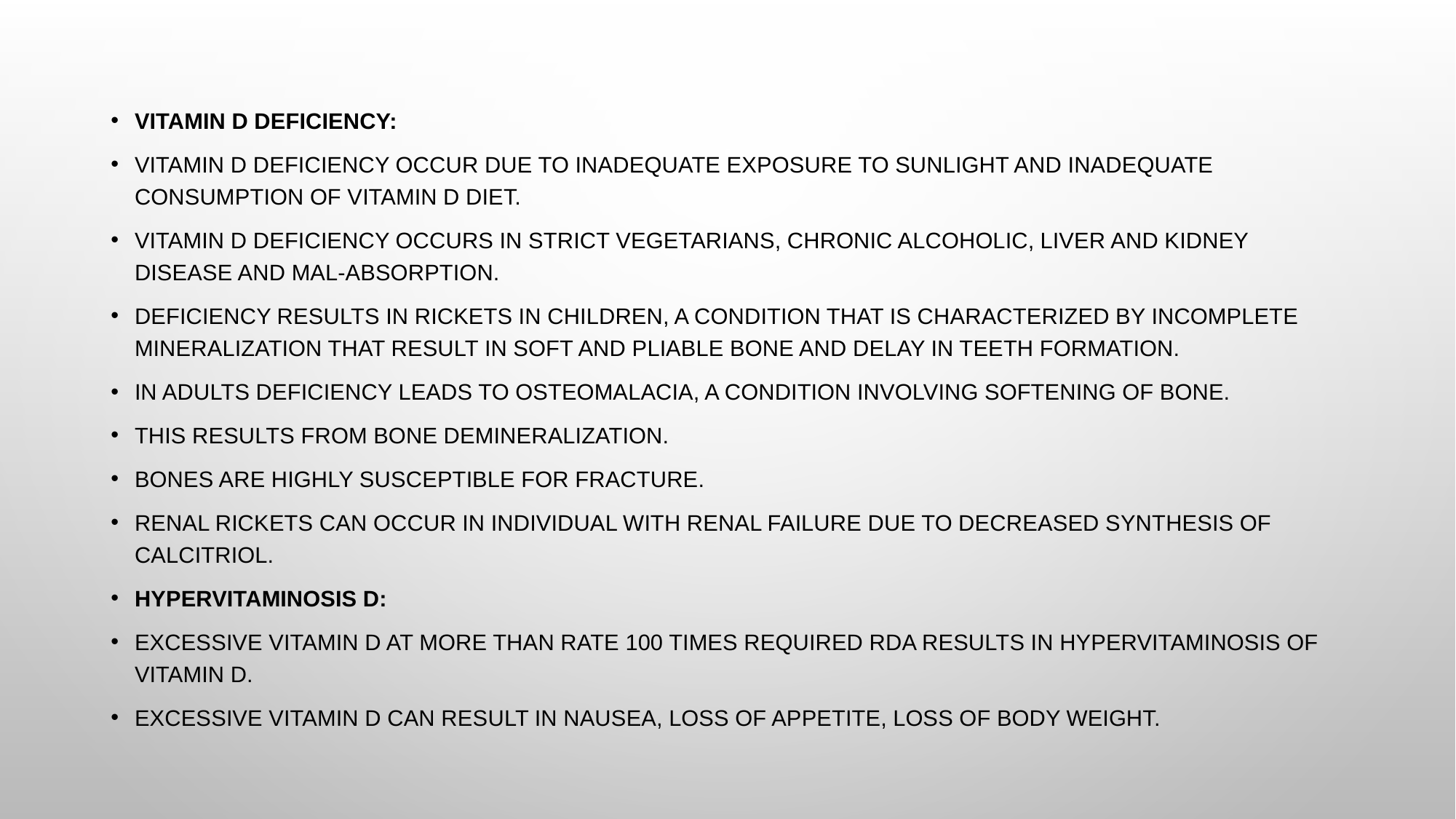

Vitamin D deficiency:
Vitamin D deficiency occur due to inadequate exposure to sunlight and inadequate consumption of Vitamin D diet.
Vitamin D deficiency occurs in strict vegetarians, chronic alcoholic, liver and kidney disease and mal-absorption.
Deficiency results in rickets in children, a condition that is characterized by incomplete mineralization that result in soft and pliable bone and delay in teeth formation.
In adults deficiency leads to osteomalacia, a condition involving softening of bone.
This results from bone demineralization.
Bones are highly susceptible for fracture.
Renal rickets can occur in individual with renal failure due to decreased synthesis of calcitriol.
Hypervitaminosis D:
Excessive vitamin D at more than rate 100 times required RDA results in hypervitaminosis of Vitamin D.
Excessive vitamin D can result in nausea, loss of appetite, loss of body weight.